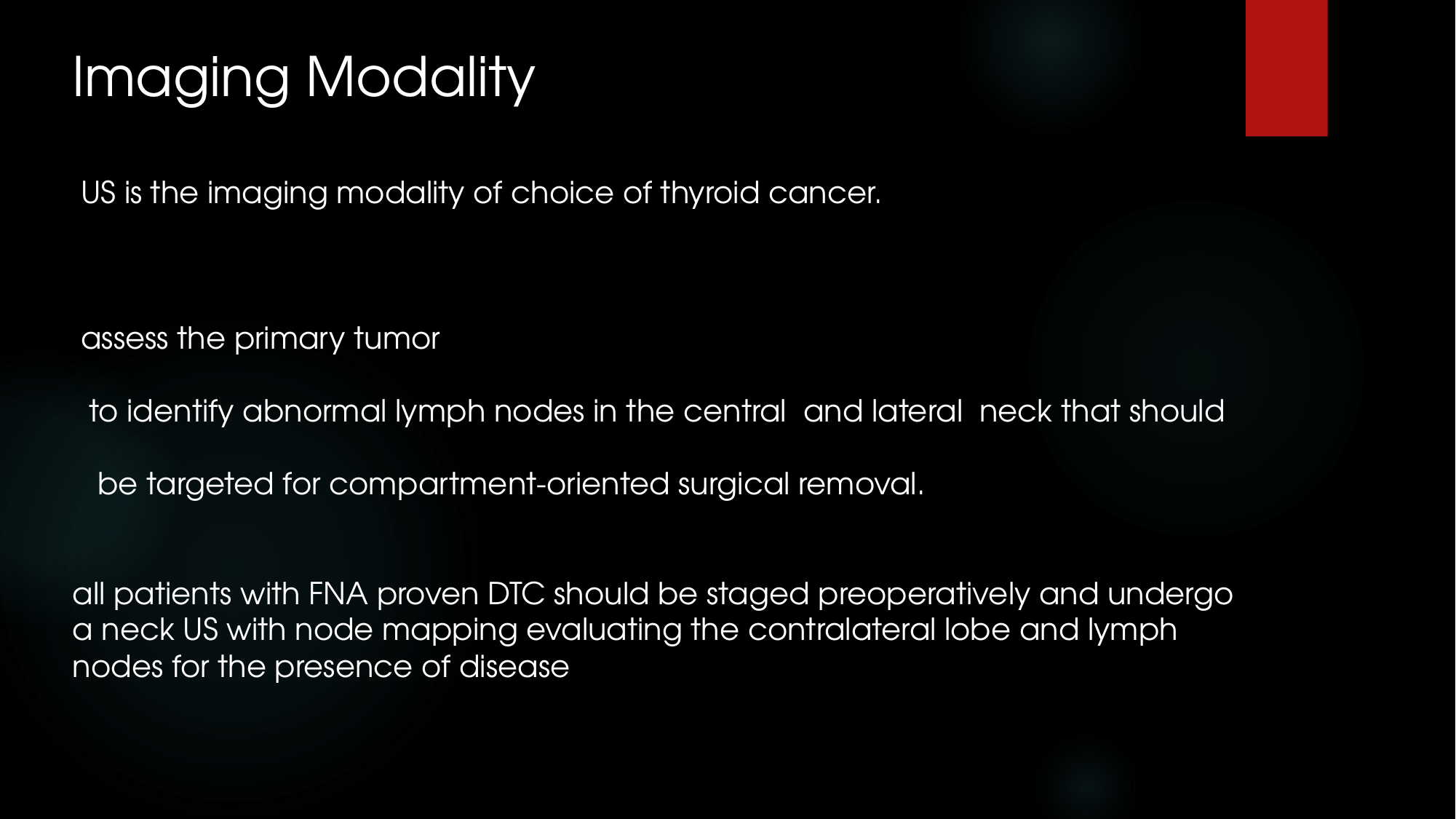

Imaging Modality

 US is the imaging modality of choice of thyroid cancer.

 assess the primary tumor

  to identify abnormal lymph nodes in the central  and lateral  neck that should

   be targeted for compartment-oriented surgical removal.

all patients with FNA proven DTC should be staged preoperatively and undergo a neck US with node mapping evaluating the contralateral lobe and lymph nodes for the presence of disease